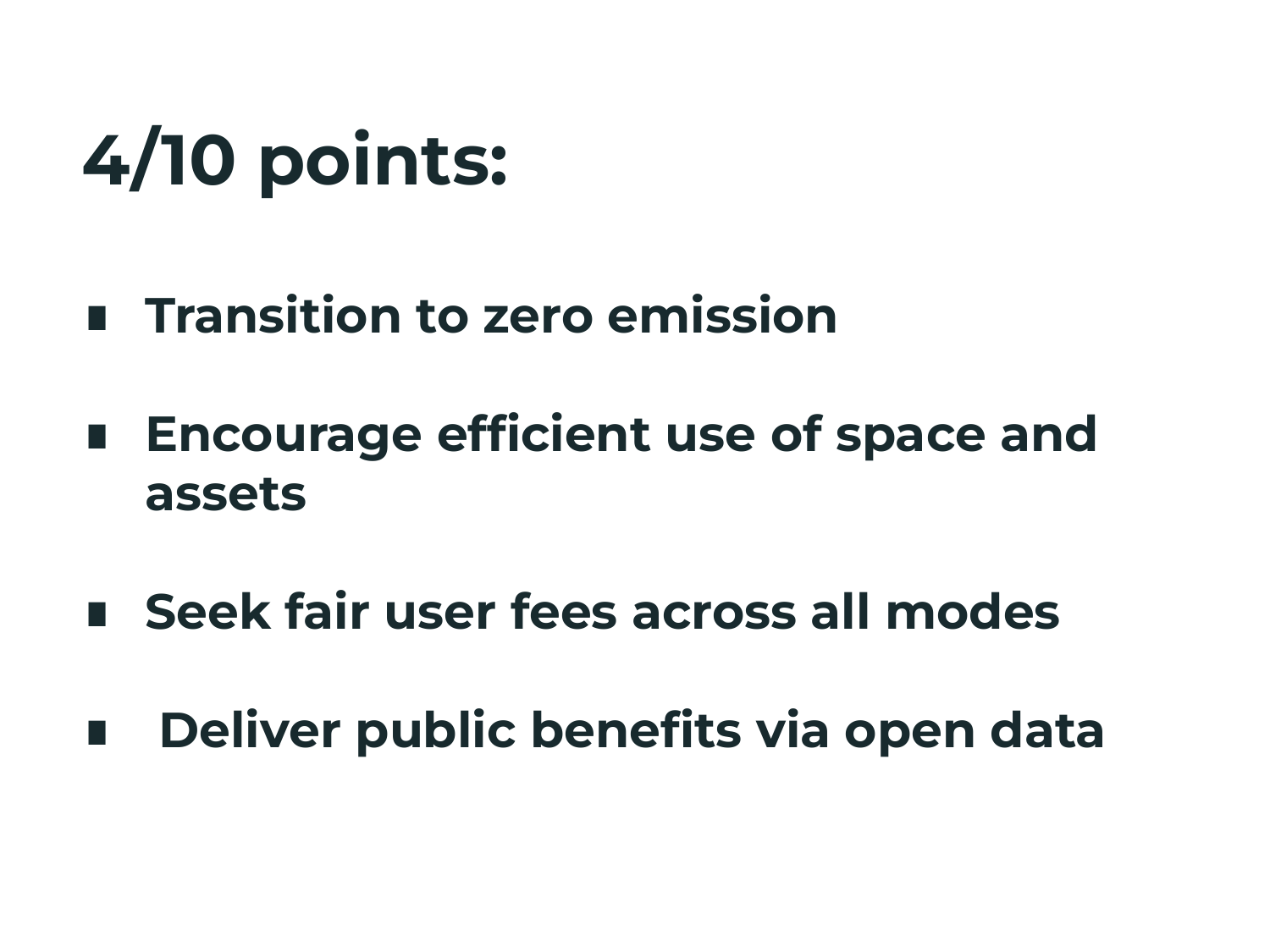

4/10 points:

Transition to zero emission

Encourage efficient use of space and assets

Seek fair user fees across all modes

 Deliver public benefits via open data